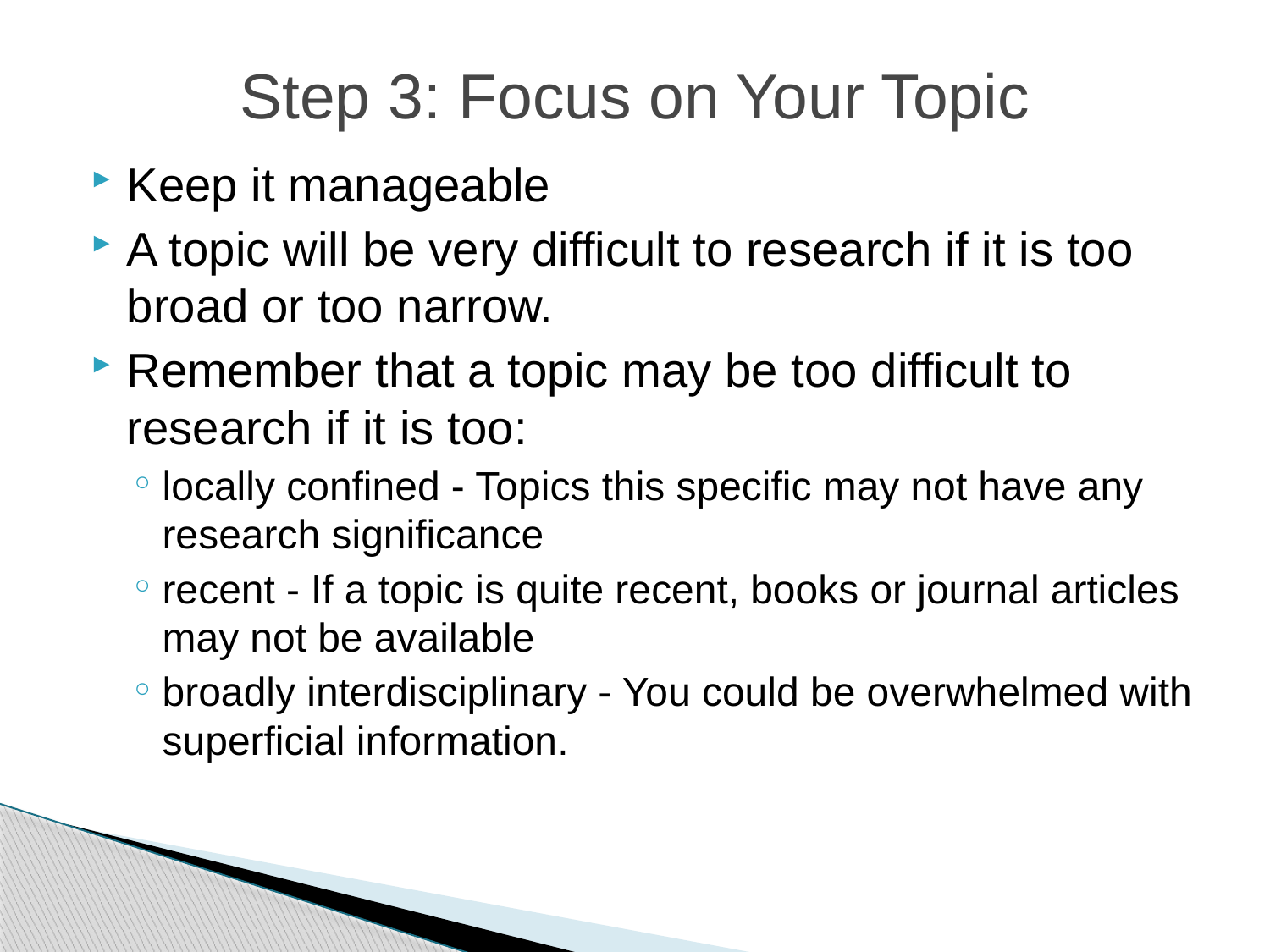

# Step 3: Focus on Your Topic
Keep it manageable
A topic will be very difficult to research if it is too broad or too narrow.
Remember that a topic may be too difficult to research if it is too:
locally confined - Topics this specific may not have any research significance
recent - If a topic is quite recent, books or journal articles may not be available
broadly interdisciplinary - You could be overwhelmed with superficial information.